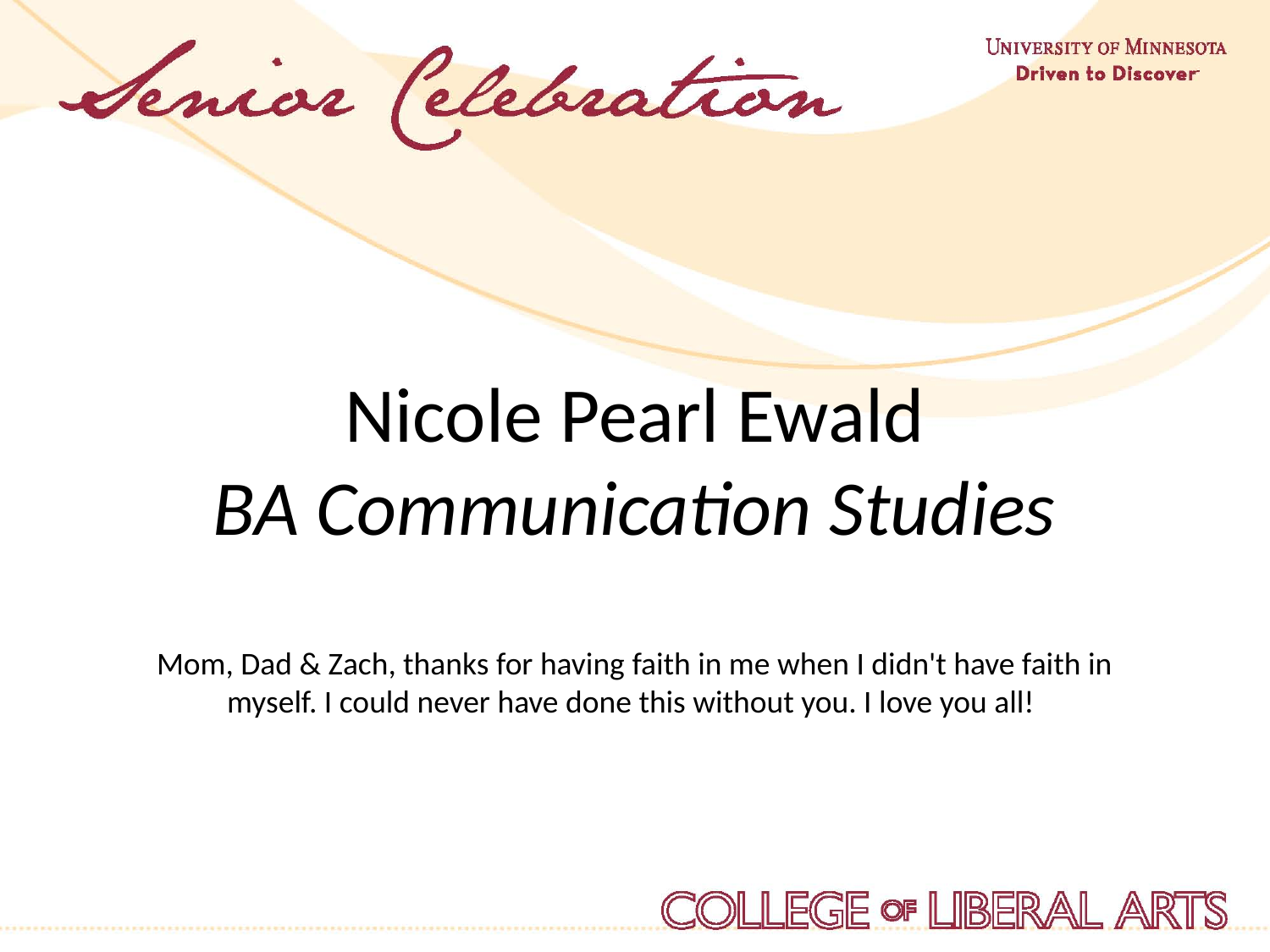

Nicole Pearl Ewald
BA Communication Studies

Mom, Dad & Zach, thanks for having faith in me when I didn't have faith in myself. I could never have done this without you. I love you all!